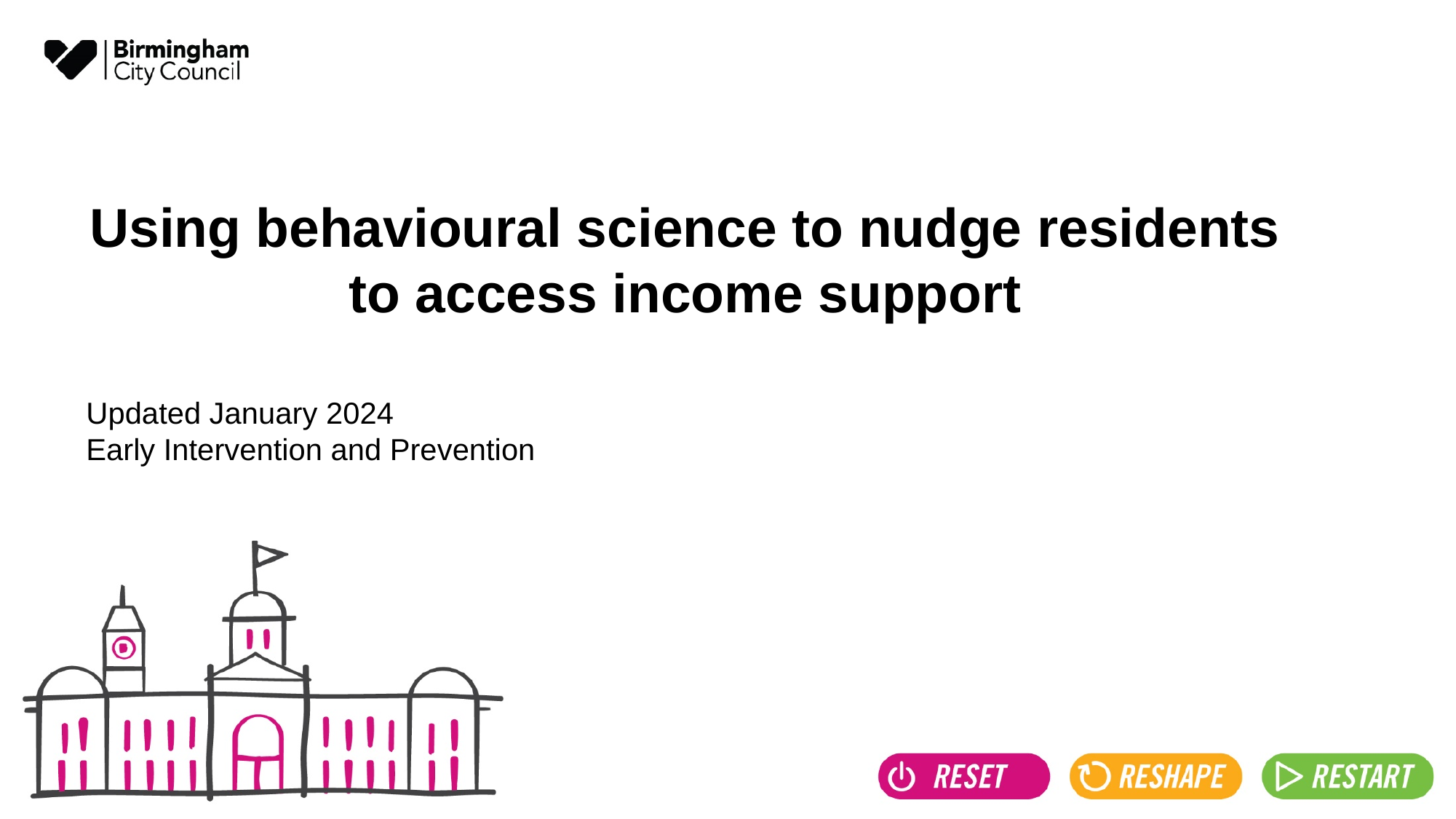

# Using behavioural science to nudge residents to access income support
Updated January 2024
Early Intervention and Prevention